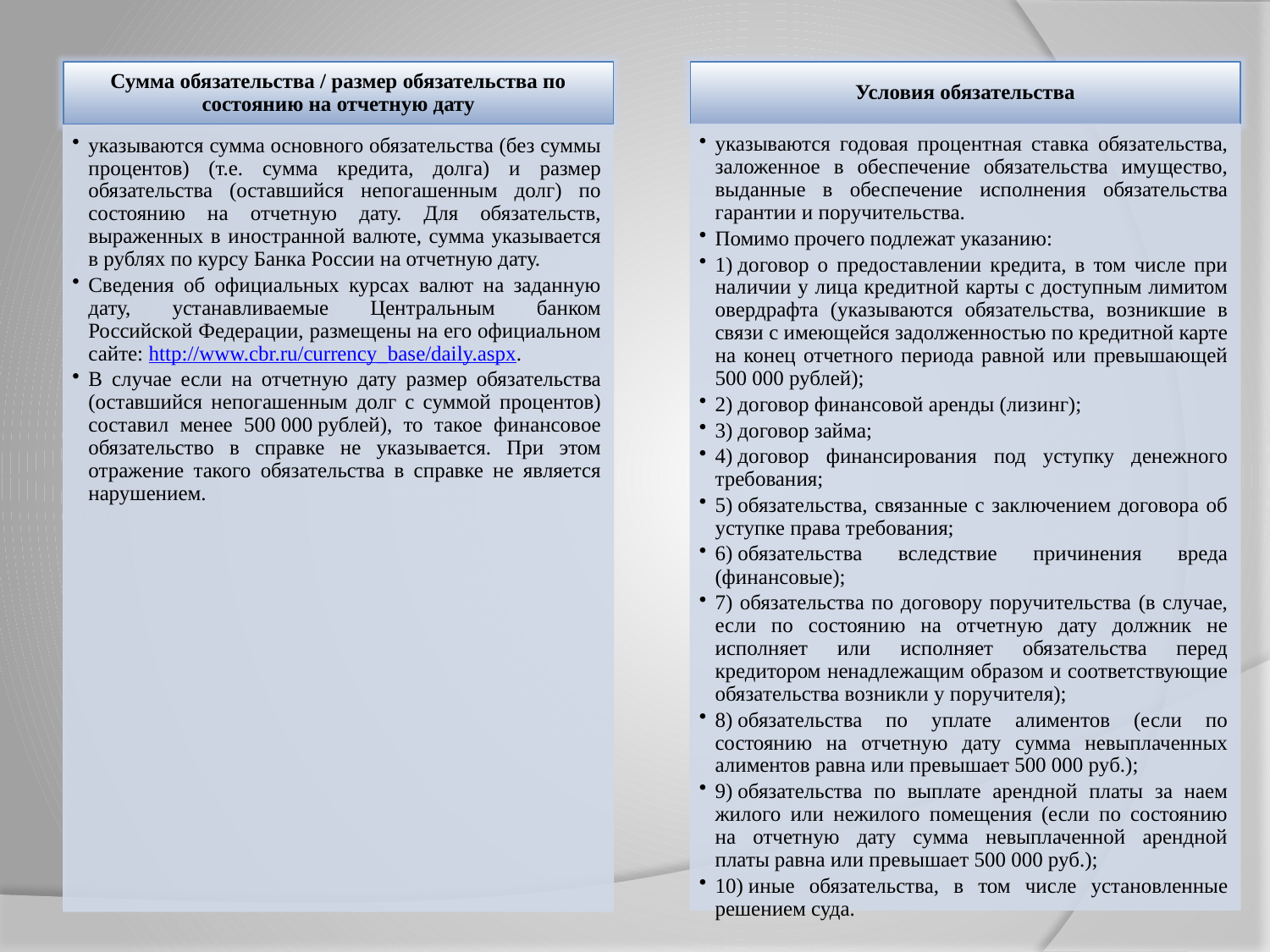

Сумма обязательства / размер обязательства по состоянию на отчетную дату
указываются сумма основного обязательства (без суммы процентов) (т.е. сумма кредита, долга) и размер обязательства (оставшийся непогашенным долг) по состоянию на отчетную дату. Для обязательств, выраженных в иностранной валюте, сумма указывается в рублях по курсу Банка России на отчетную дату.
Сведения об официальных курсах валют на заданную дату, устанавливаемые Центральным банком Российской Федерации, размещены на его официальном сайте: http://www.cbr.ru/currency_base/daily.aspx.
В случае если на отчетную дату размер обязательства (оставшийся непогашенным долг с суммой процентов) составил менее 500 000 рублей), то такое финансовое обязательство в справке не указывается. При этом отражение такого обязательства в справке не является нарушением.
Условия обязательства
указываются годовая процентная ставка обязательства, заложенное в обеспечение обязательства имущество, выданные в обеспечение исполнения обязательства гарантии и поручительства.
Помимо прочего подлежат указанию:
1) договор о предоставлении кредита, в том числе при наличии у лица кредитной карты с доступным лимитом овердрафта (указываются обязательства, возникшие в связи с имеющейся задолженностью по кредитной карте на конец отчетного периода равной или превышающей 500 000 рублей);
2) договор финансовой аренды (лизинг);
3) договор займа;
4) договор финансирования под уступку денежного требования;
5) обязательства, связанные с заключением договора об уступке права требования;
6) обязательства вследствие причинения вреда (финансовые);
7) обязательства по договору поручительства (в случае, если по состоянию на отчетную дату должник не исполняет или исполняет обязательства перед кредитором ненадлежащим образом и соответствующие обязательства возникли у поручителя);
8) обязательства по уплате алиментов (если по состоянию на отчетную дату сумма невыплаченных алиментов равна или превышает 500 000 руб.);
9) обязательства по выплате арендной платы за наем жилого или нежилого помещения (если по состоянию на отчетную дату сумма невыплаченной арендной платы равна или превышает 500 000 руб.);
10) иные обязательства, в том числе установленные решением суда.